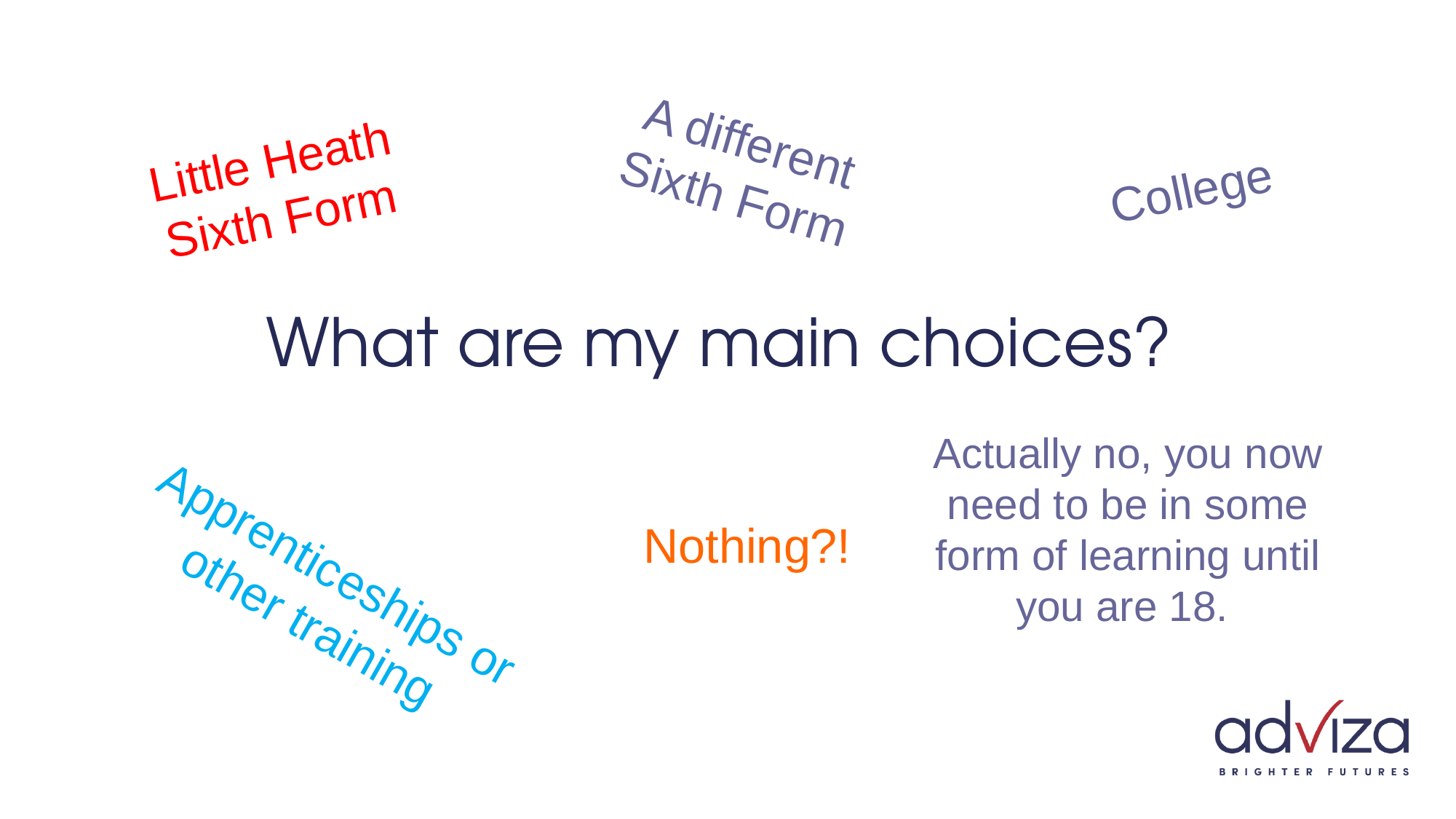

A different Sixth Form
Little Heath Sixth Form
College
What are my main choices?
Actually no, you now need to be in some form of learning until you are 18.
Nothing?!
Apprenticeships or other training